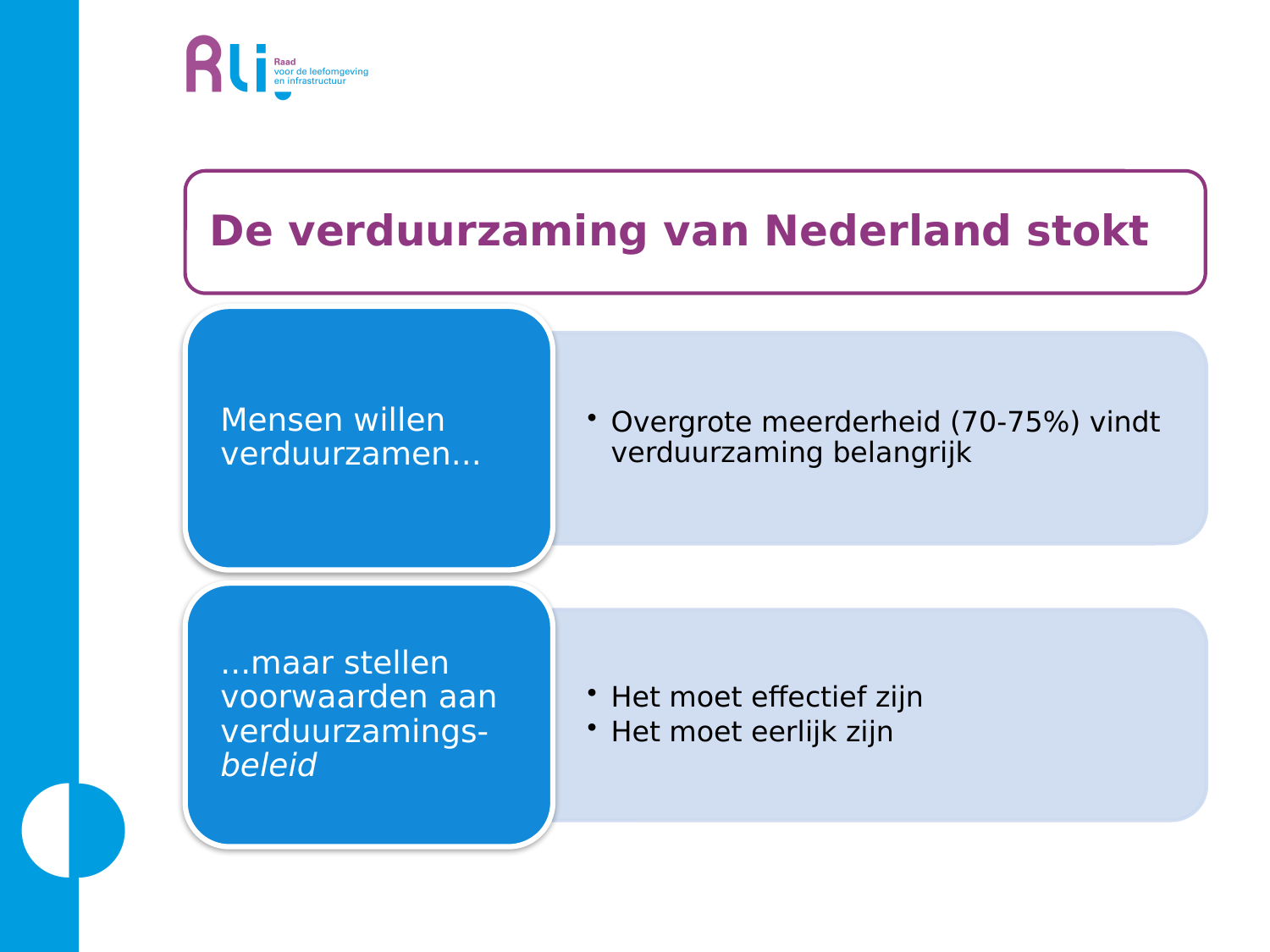

De verduurzaming van Nederland stokt
Overgrote meerderheid (70-75%) vindt verduurzaming belangrijk
Mensen willen verduurzamen...
Het moet effectief zijn
Het moet eerlijk zijn
...maar stellen voorwaarden aan verduurzamings-beleid